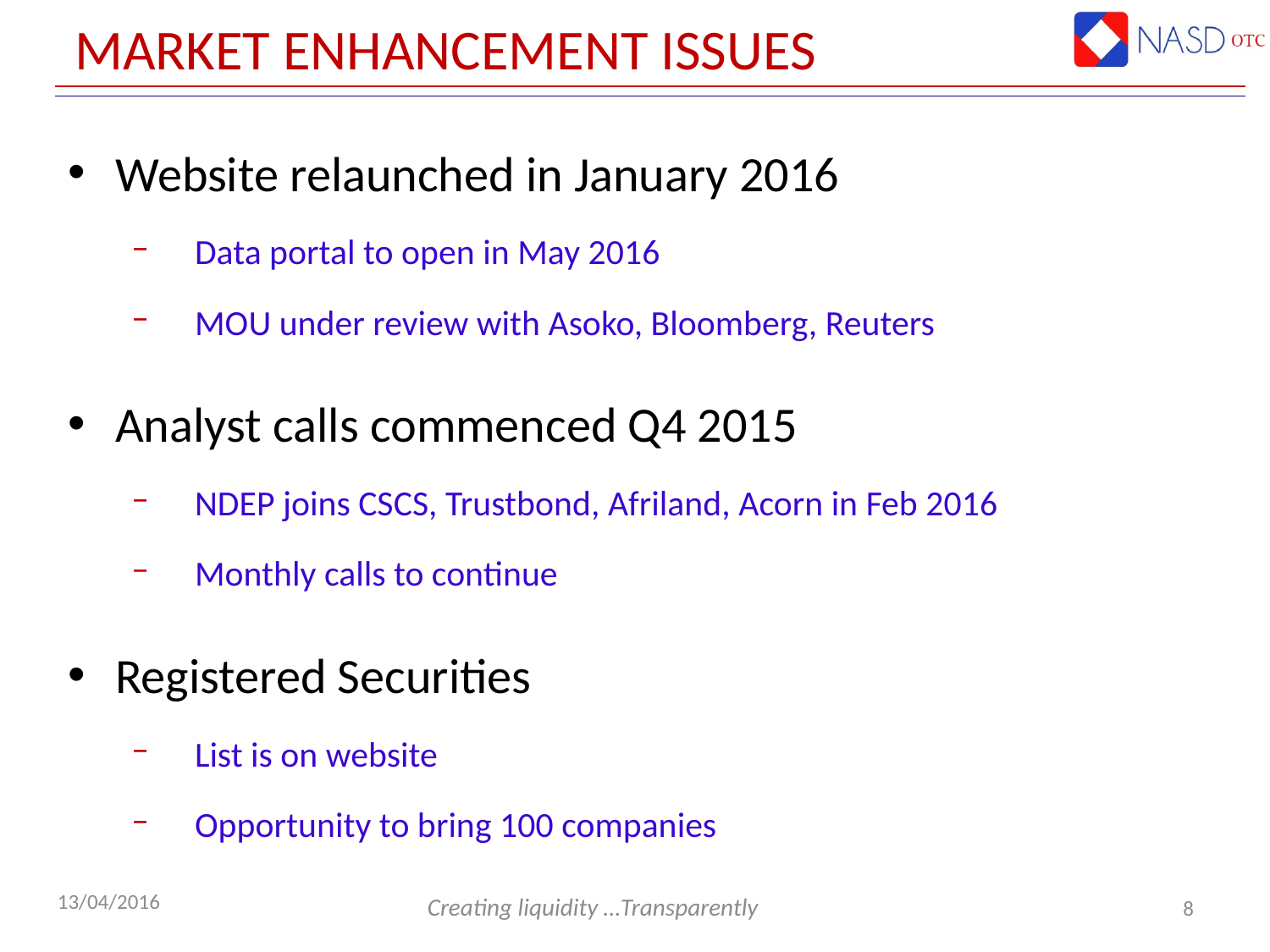

# Market Enhancement Issues
Website relaunched in January 2016
Data portal to open in May 2016
MOU under review with Asoko, Bloomberg, Reuters
Analyst calls commenced Q4 2015
NDEP joins CSCS, Trustbond, Afriland, Acorn in Feb 2016
Monthly calls to continue
Registered Securities
List is on website
Opportunity to bring 100 companies
8